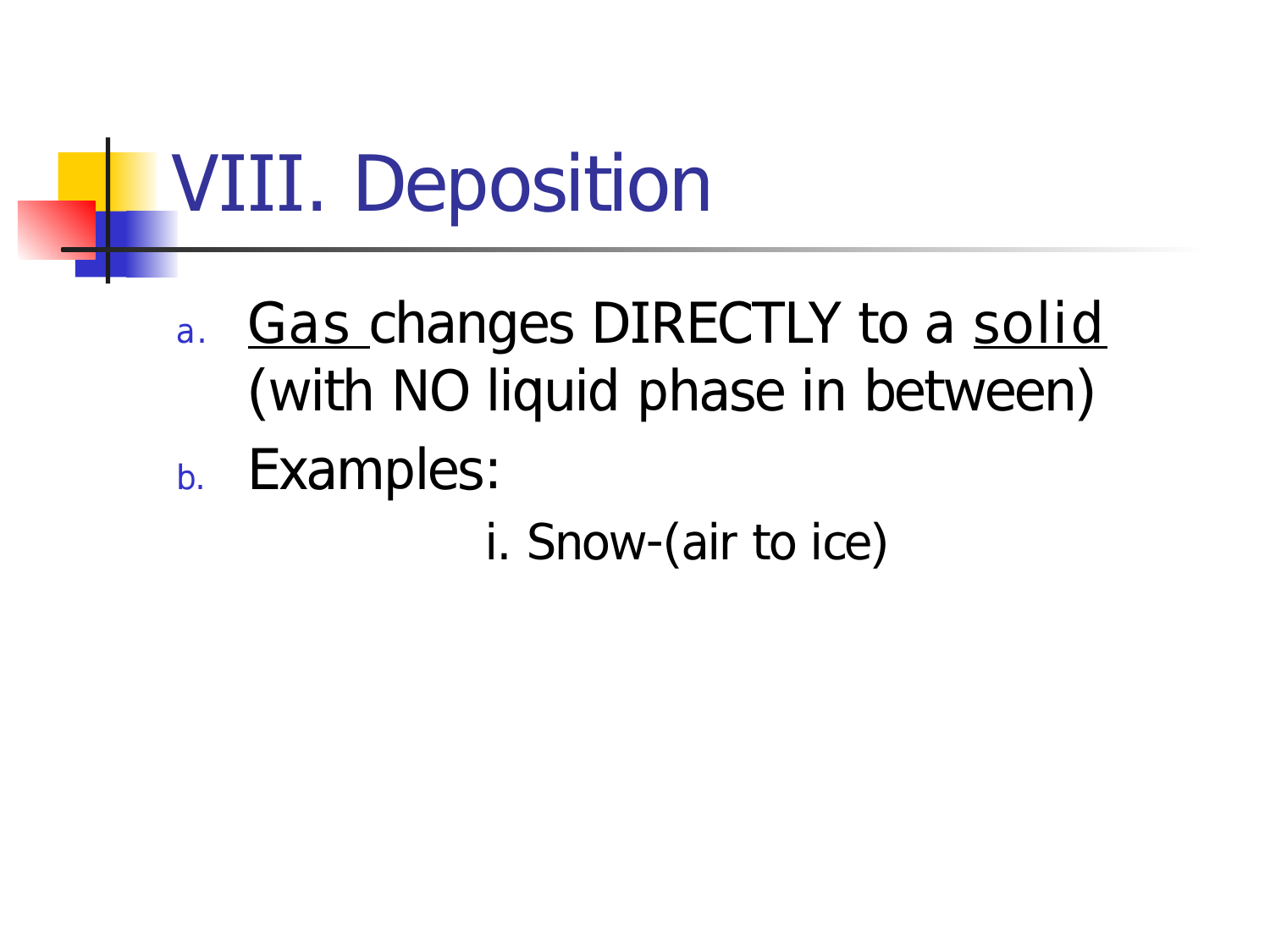

# VIII. Deposition
Gas changes DIRECTLY to a solid (with NO liquid phase in between)
Examples:
		i. Snow-(air to ice)